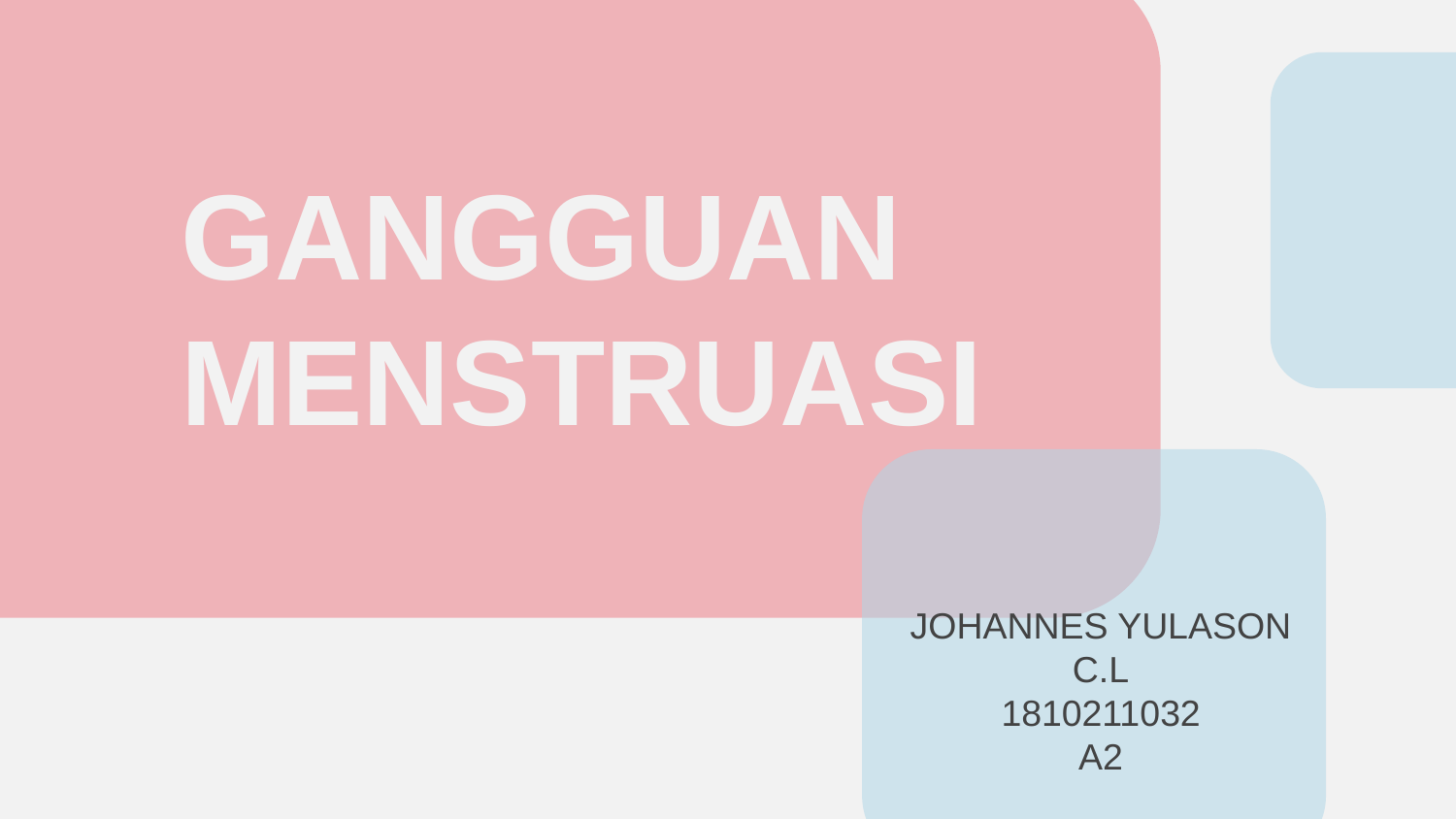

# GANGGUAN MENSTRUASI
JOHANNES YULASON C.L
1810211032
A2